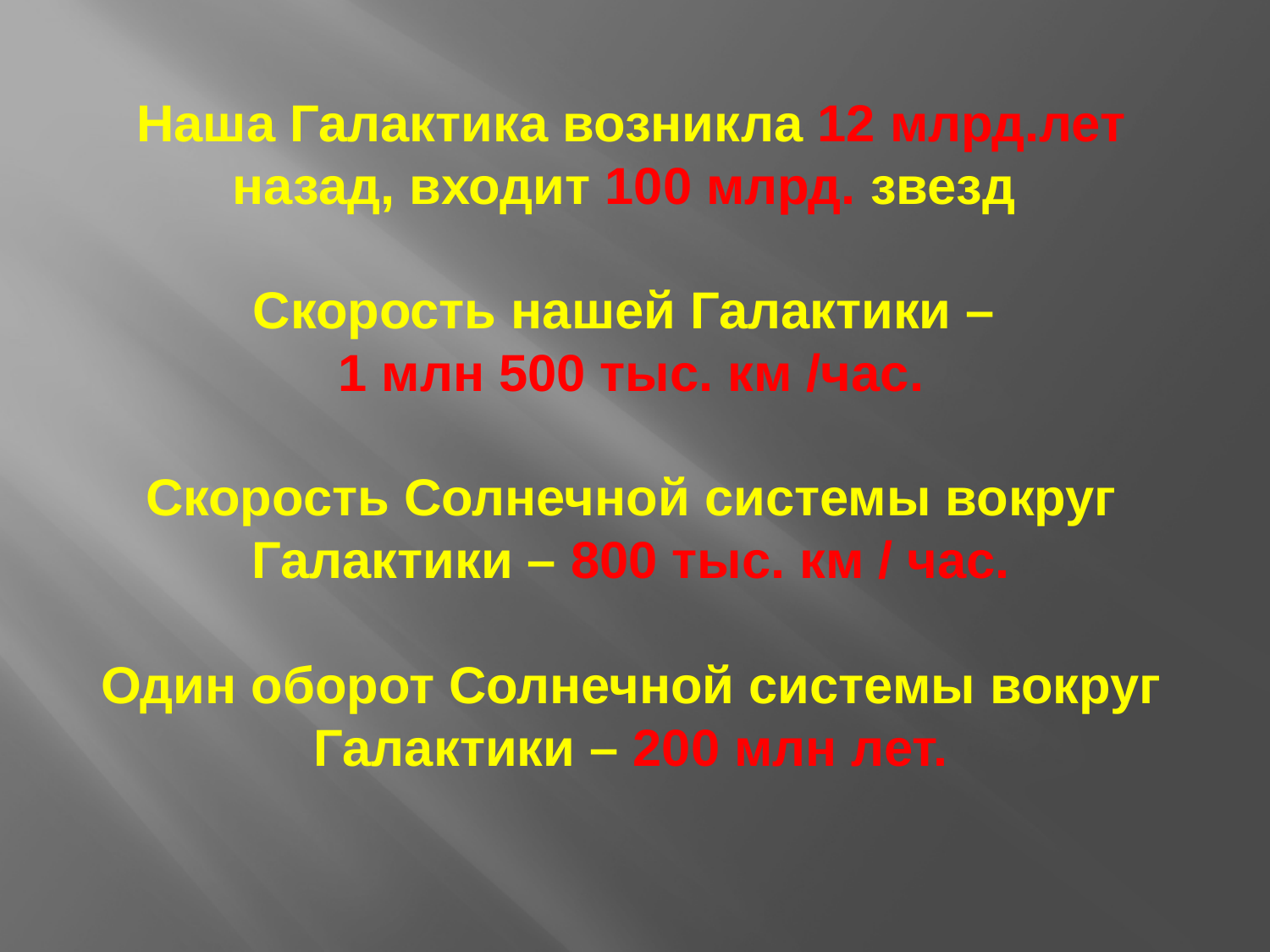

# Наша Галактика возникла 12 млрд.лет назад, входит 100 млрд. звезд Скорость нашей Галактики – 1 млн 500 тыс. км /час. Скорость Солнечной системы вокруг Галактики – 800 тыс. км / час. Один оборот Солнечной системы вокруг Галактики – 200 млн лет.